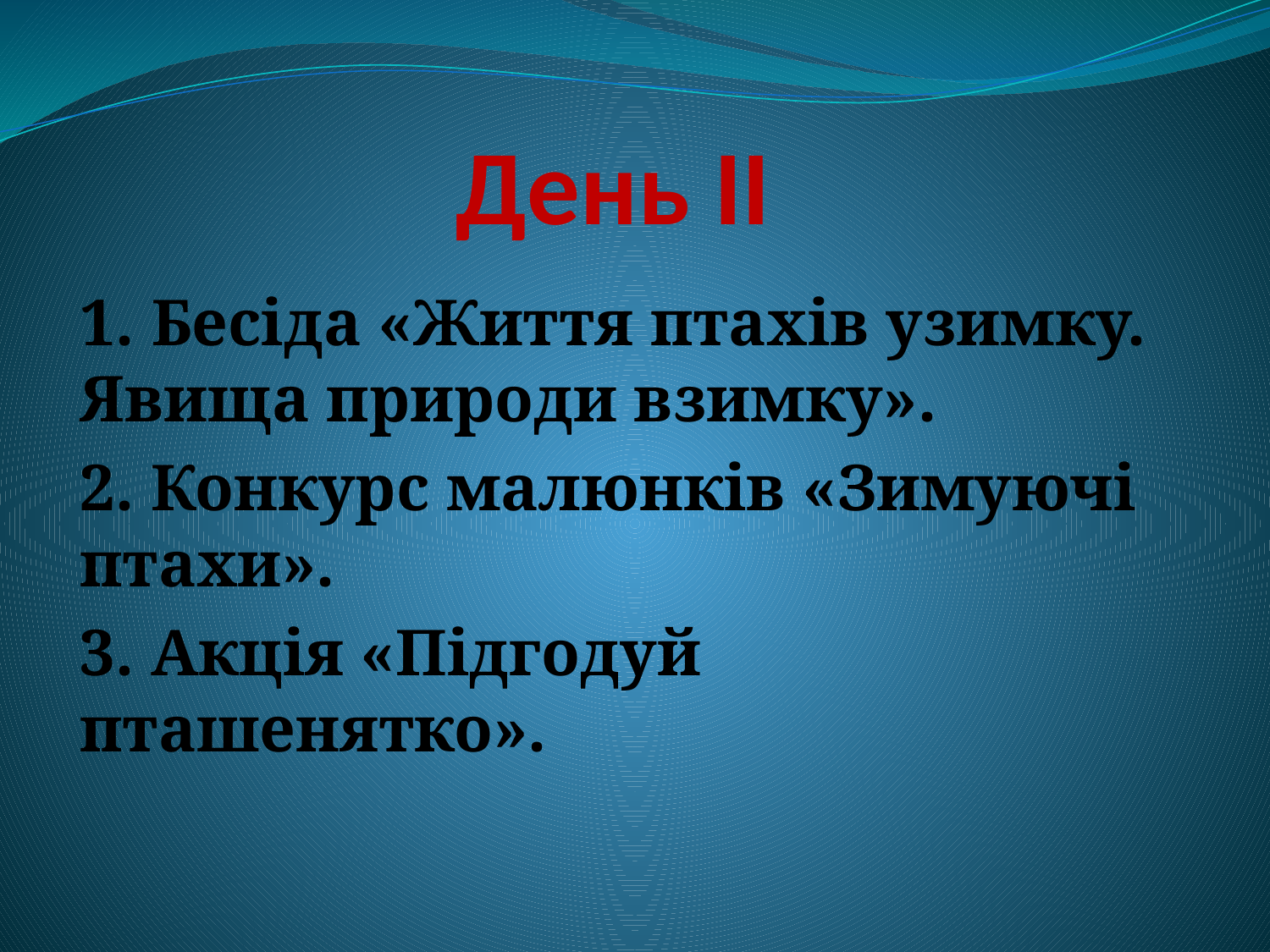

# День ІІ
1. Бесіда «Життя птахів узимку. Явища природи взимку».
2. Конкурс малюнків «Зимуючі птахи».
3. Акція «Підгодуй пташенятко».